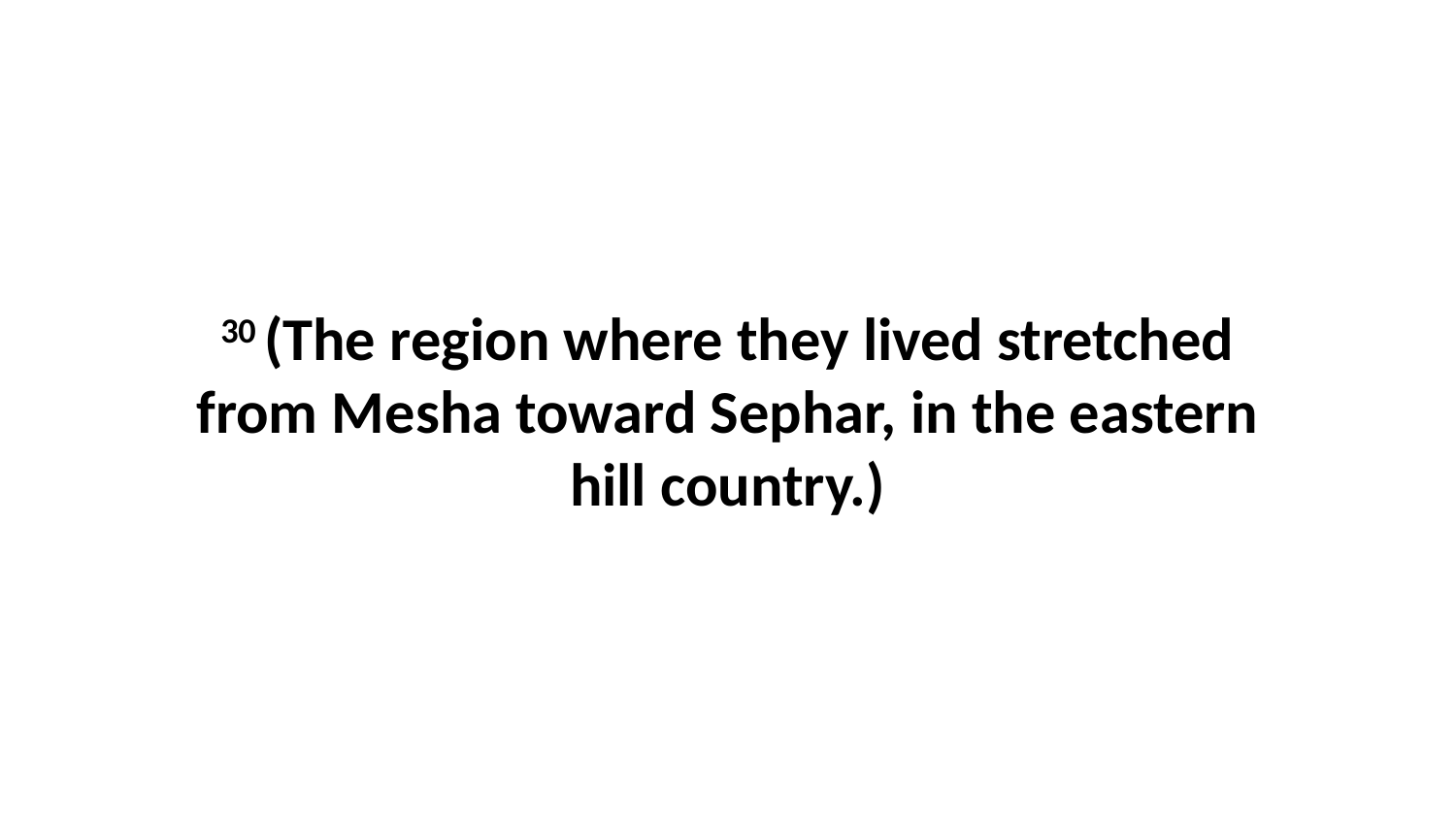

30 (The region where they lived stretched from Mesha toward Sephar, in the eastern hill country.)